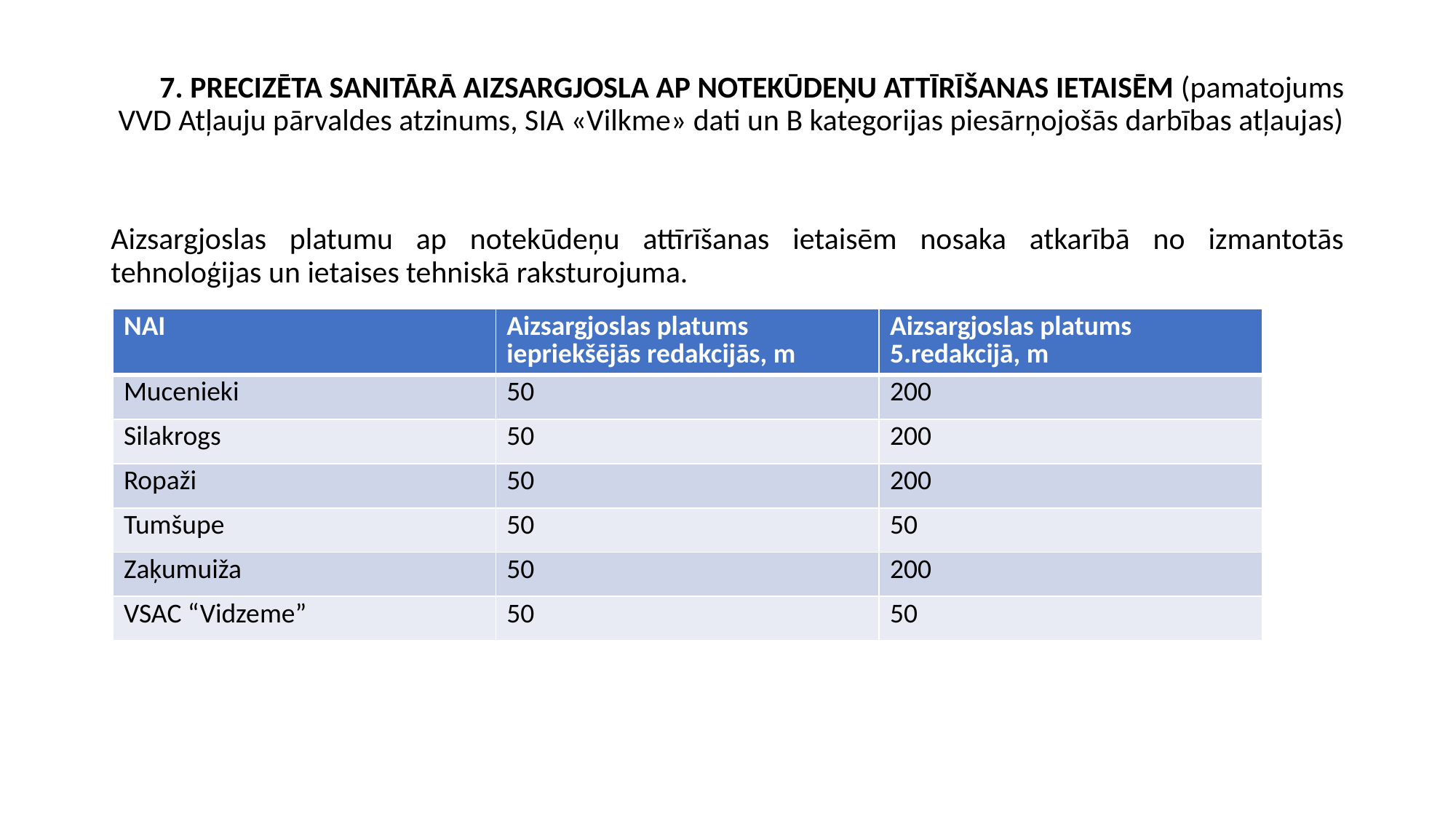

# 7. PRECIZĒTA SANITĀRĀ AIZSARGJOSLA AP NOTEKŪDEŅU ATTĪRĪŠANAS IETAISĒM (pamatojums VVD Atļauju pārvaldes atzinums, SIA «Vilkme» dati un B kategorijas piesārņojošās darbības atļaujas)
Aizsargjoslas platumu ap notekūdeņu attīrīšanas ietaisēm nosaka atkarībā no izmantotās tehnoloģijas un ietaises tehniskā raksturojuma.

| NAI | Aizsargjoslas platums iepriekšējās redakcijās, m | Aizsargjoslas platums 5.redakcijā, m |
| --- | --- | --- |
| Mucenieki | 50 | 200 |
| Silakrogs | 50 | 200 |
| Ropaži | 50 | 200 |
| Tumšupe | 50 | 50 |
| Zaķumuiža | 50 | 200 |
| VSAC “Vidzeme” | 50 | 50 |